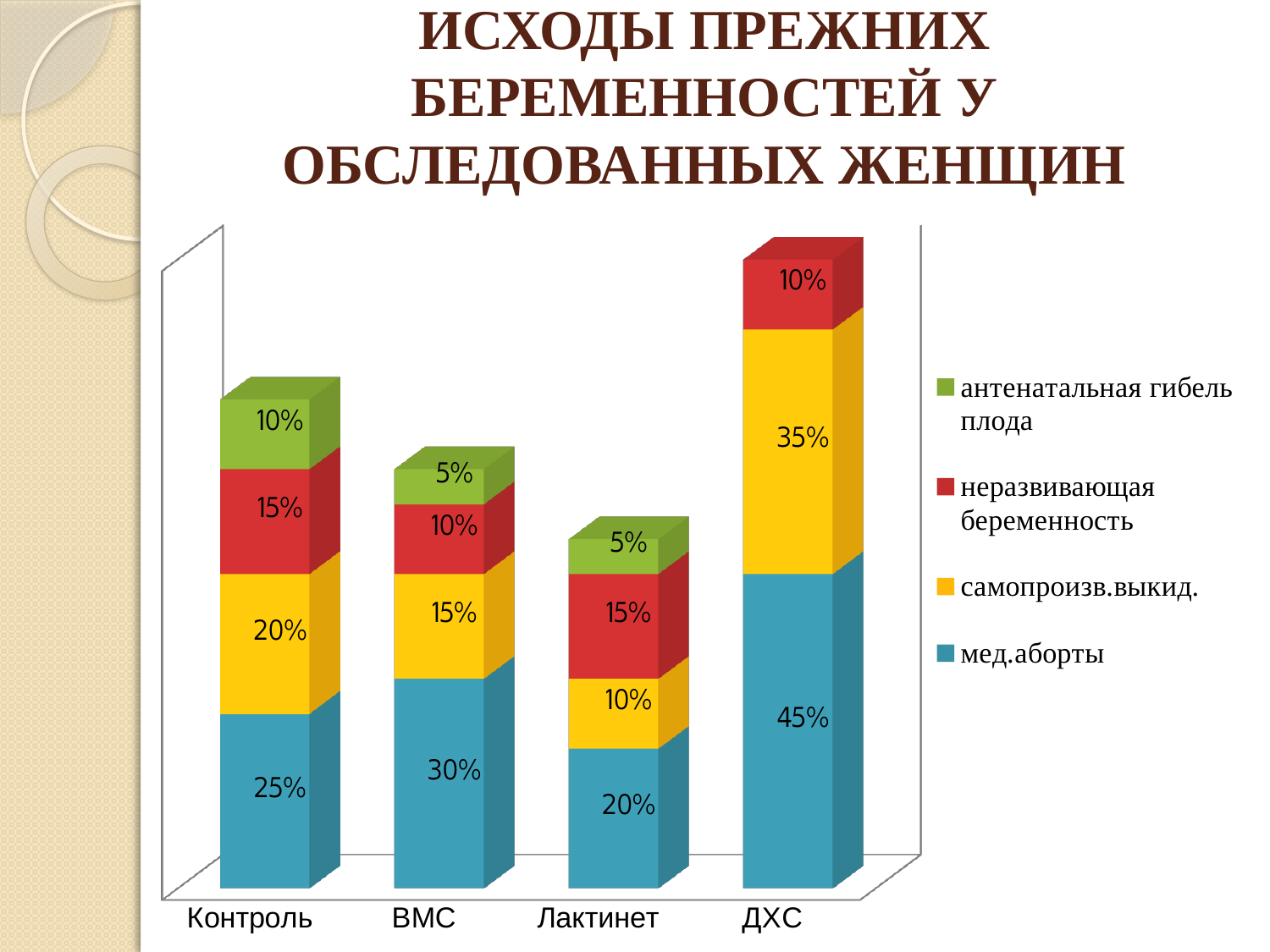

# ИСХОДЫ ПРЕЖНИХ БЕРЕМЕННОСТЕЙ У ОБСЛЕДОВАННЫХ ЖЕНЩИН

[unsupported chart]